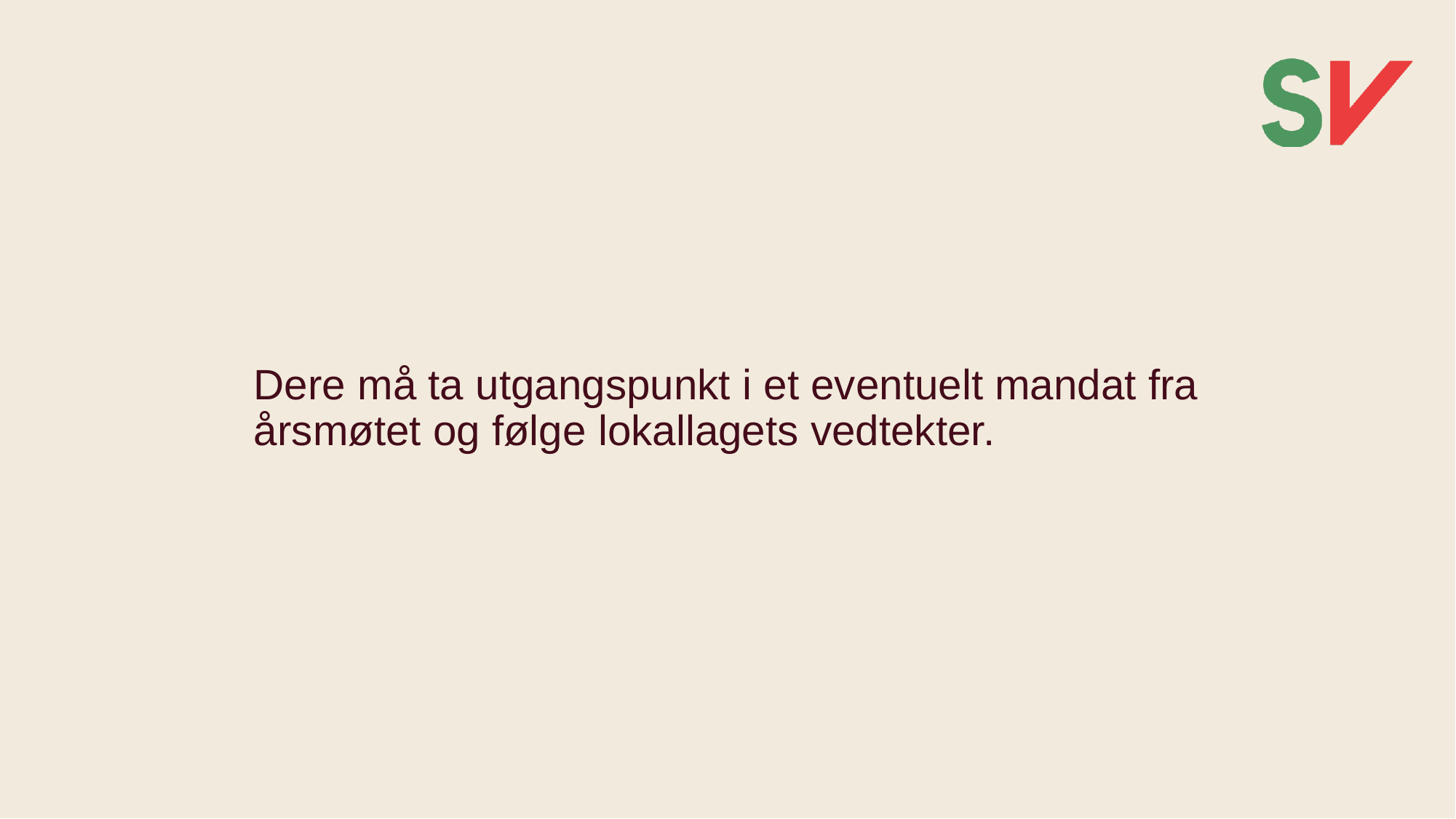

Dere må ta utgangspunkt i et eventuelt mandat fra årsmøtet og følge lokallagets vedtekter.